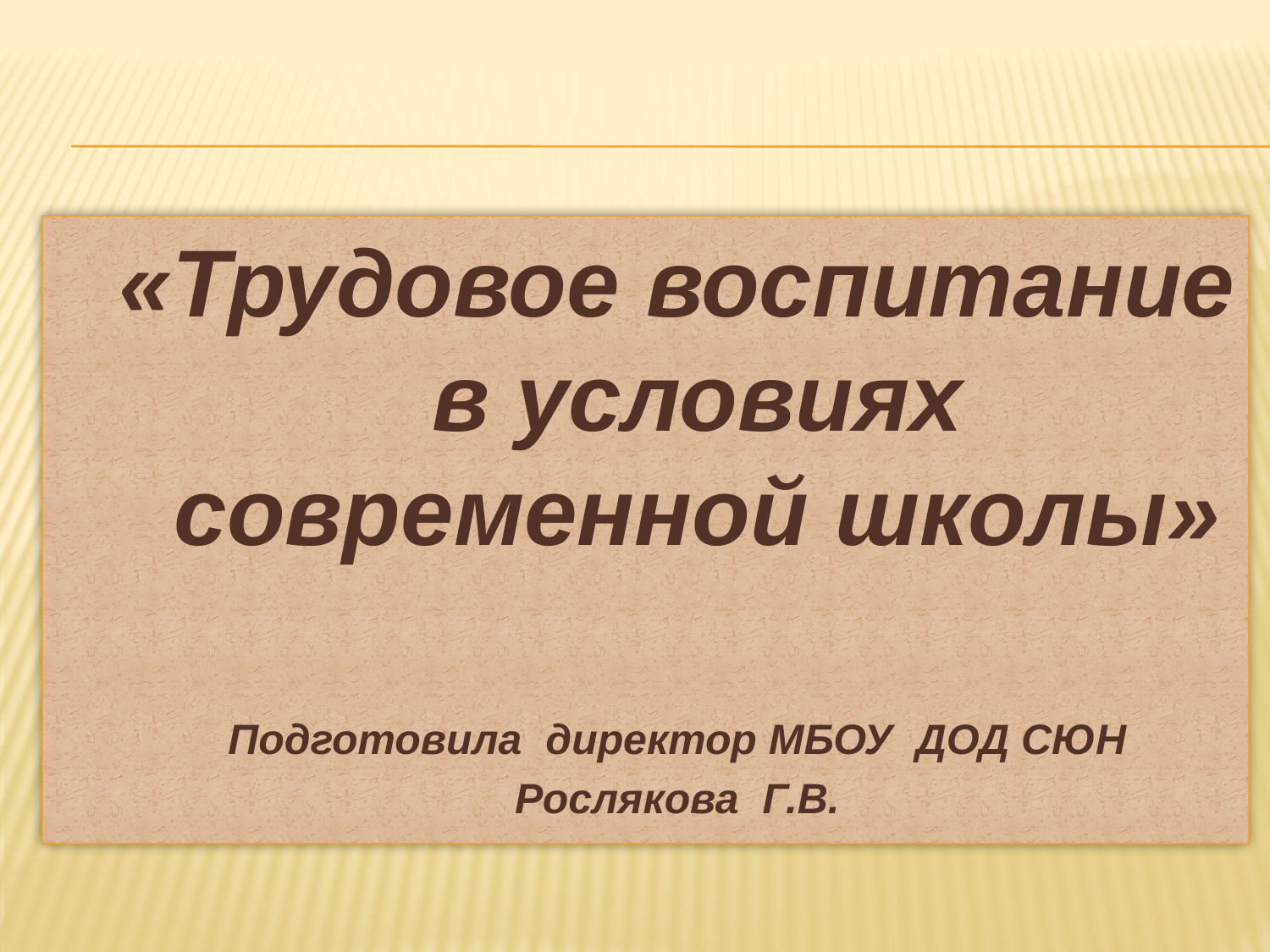

#
«Трудовое воспитание в условиях современной школы»

Подготовила  директор МБОУ  ДОД СЮН
Рослякова  Г.В.